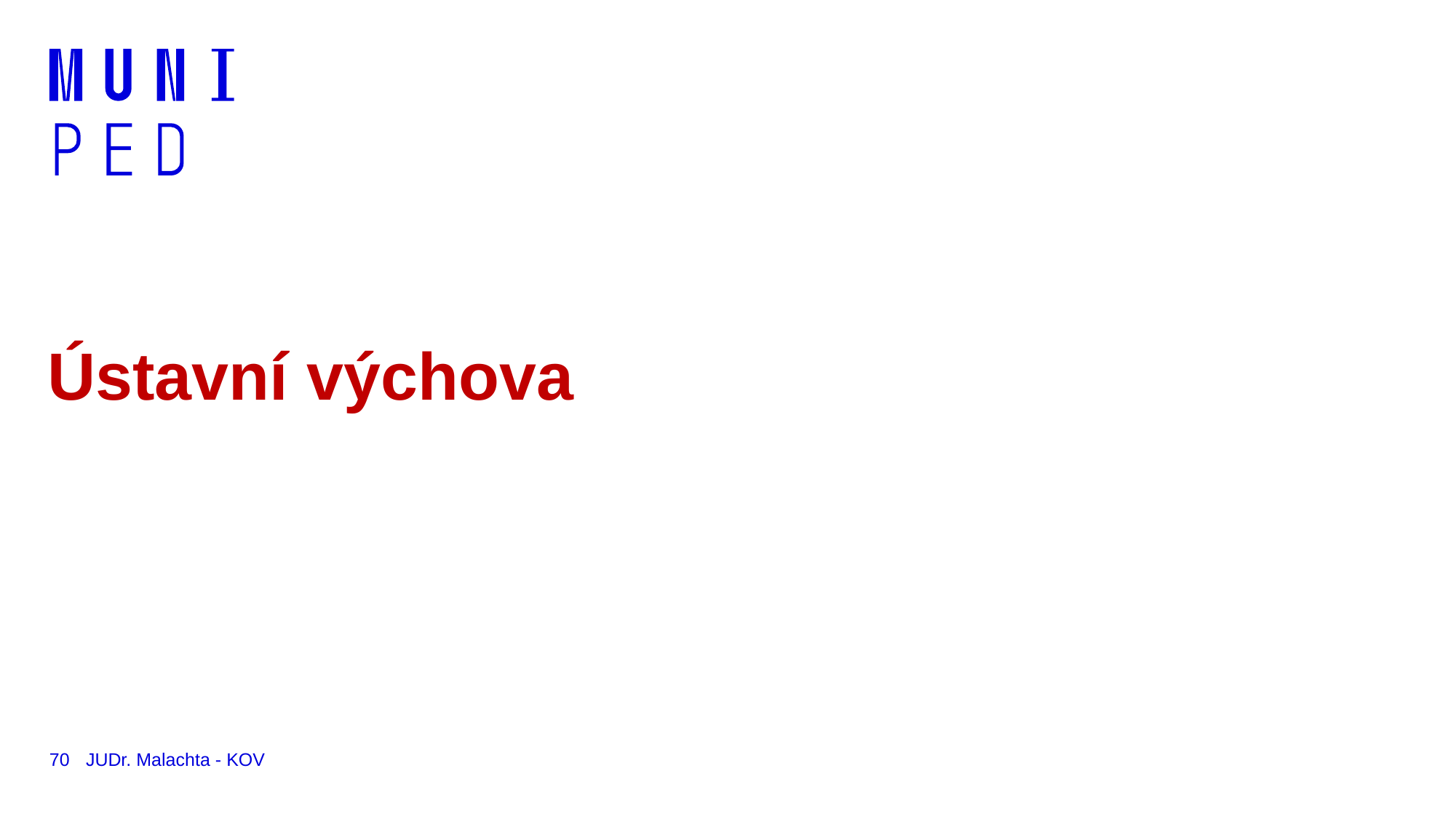

# Ústavní výchova
70
JUDr. Malachta - KOV